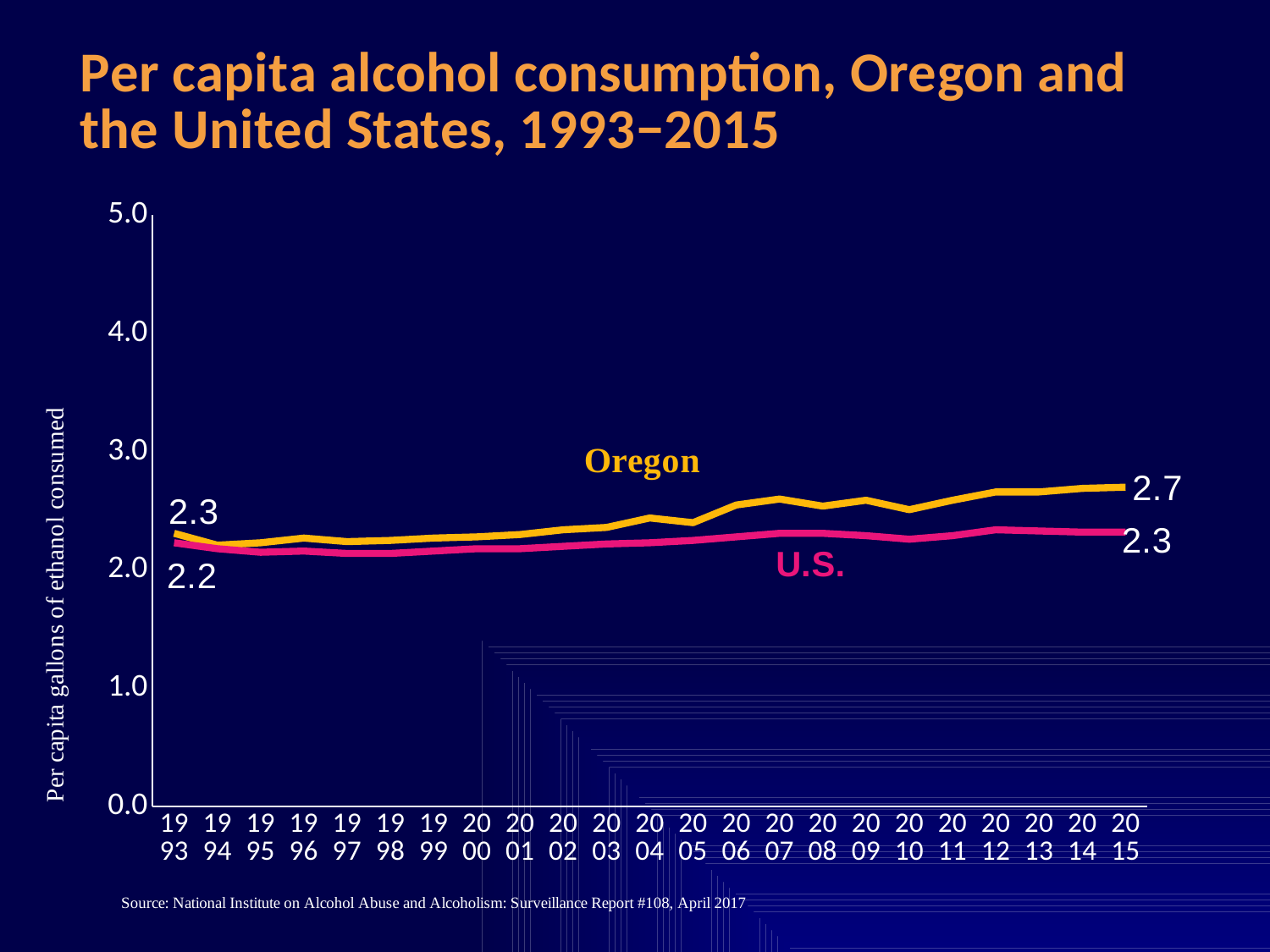

### Chart

| Category | OR | rest of US |
|---|---|---|
| 1993 | 2.31 | 2.23 |
| 1994 | 2.21 | 2.18 |
| 1995 | 2.23 | 2.15 |
| 1996 | 2.27 | 2.16 |
| 1997 | 2.24 | 2.14 |
| 1998 | 2.25 | 2.14 |
| 1999 | 2.27 | 2.16 |
| 2000 | 2.28 | 2.18 |
| 2001 | 2.3 | 2.18 |
| 2002 | 2.34 | 2.2 |
| 2003 | 2.36 | 2.22 |
| 2004 | 2.44 | 2.23 |
| 2005 | 2.4 | 2.25 |
| 2006 | 2.55 | 2.28 |
| 2007 | 2.6 | 2.31 |
| 2008 | 2.54 | 2.31 |
| 2009 | 2.59 | 2.29 |
| 2010 | 2.51 | 2.26 |
| 2011 | 2.59 | 2.29 |
| 2012 | 2.66 | 2.34 |
| 2013 | 2.66 | 2.33 |
| 2014 | 2.69 | 2.32 |
| 2015 | 2.7 | 2.32 |